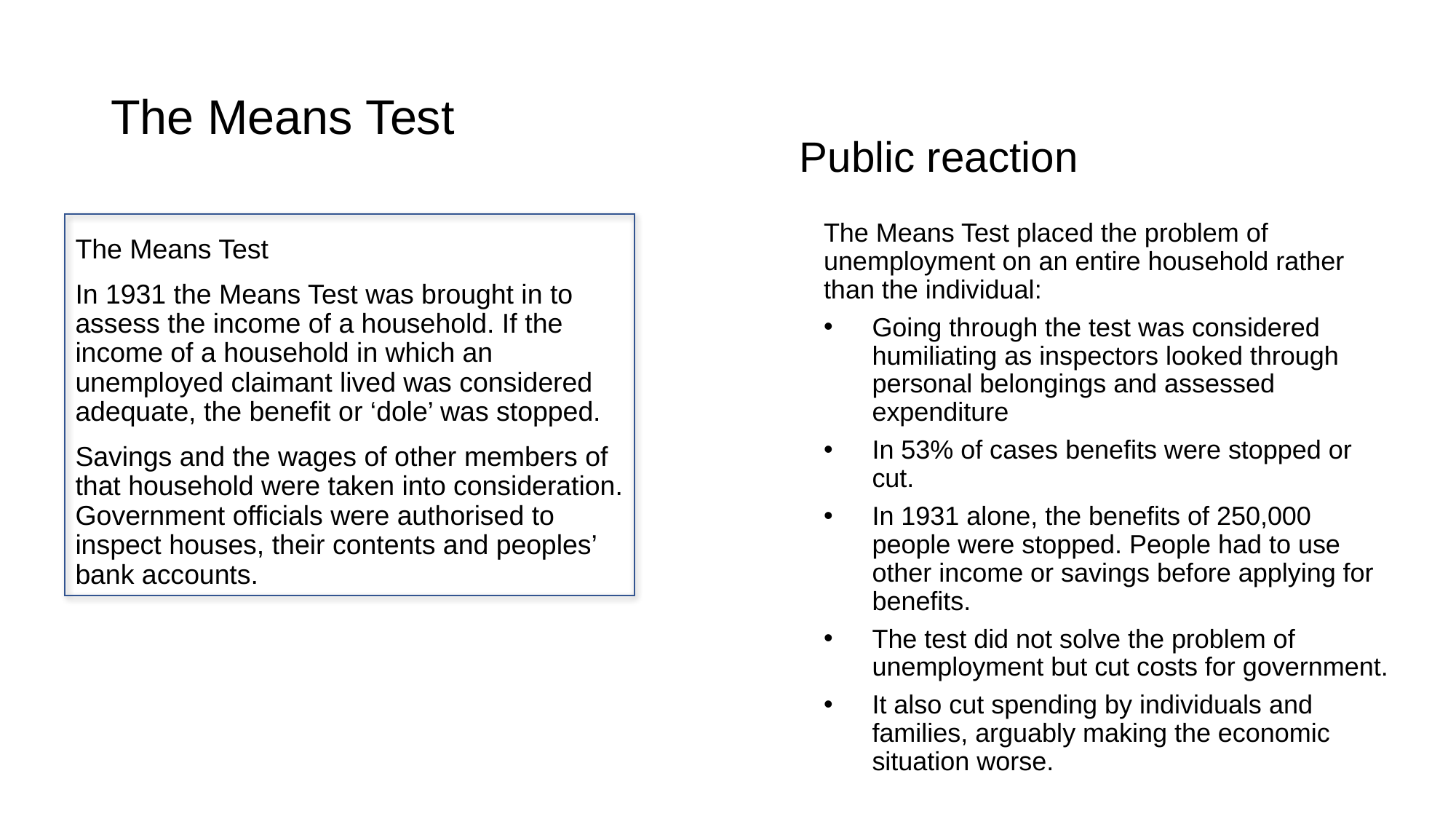

# The Means Test
Public reaction

The Means Test placed the problem of unemployment on an entire household rather than the individual:
Going through the test was considered humiliating as inspectors looked through personal belongings and assessed expenditure
In 53% of cases benefits were stopped or cut.
In 1931 alone, the benefits of 250,000 people were stopped. People had to use other income or savings before applying for benefits.
The test did not solve the problem of unemployment but cut costs for government.
It also cut spending by individuals and families, arguably making the economic situation worse.
The Means Test
In 1931 the Means Test was brought in to assess the income of a household. If the income of a household in which an unemployed claimant lived was considered adequate, the benefit or ‘dole’ was stopped.
Savings and the wages of other members of that household were taken into consideration. Government officials were authorised to inspect houses, their contents and peoples’ bank accounts.